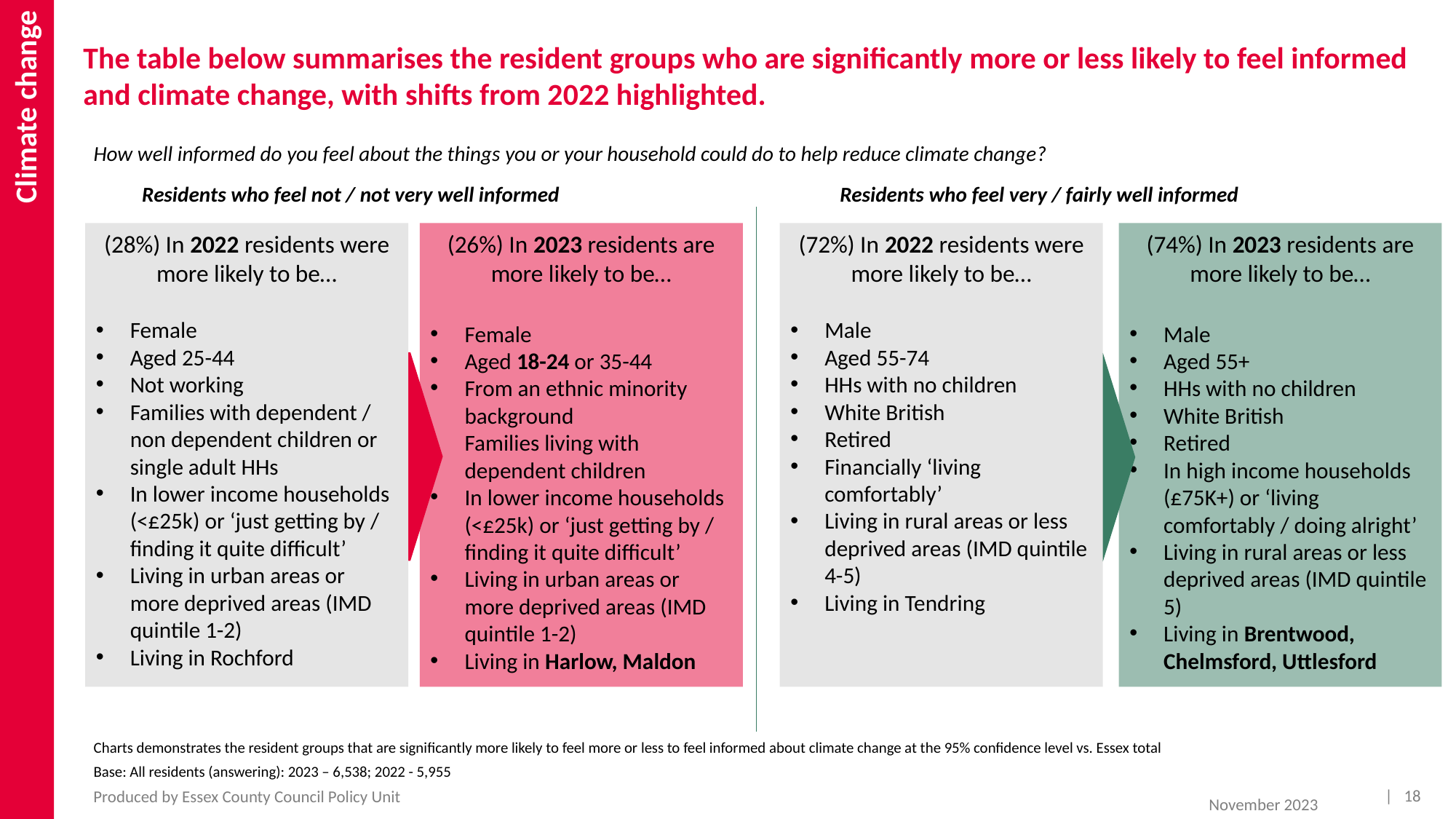

Climate change
# The table below summarises the resident groups who are significantly more or less likely to feel informed and climate change, with shifts from 2022 highlighted.
How well informed do you feel about the things you or your household could do to help reduce climate change?
Residents who feel not / not very well informed
Residents who feel very / fairly well informed
(28%) In 2022 residents were more likely to be…

Female
Aged 25-44
Not working
Families with dependent / non dependent children or single adult HHs
In lower income households (<£25k) or ‘just getting by / finding it quite difficult’
Living in urban areas or more deprived areas (IMD quintile 1-2)
Living in Rochford

(26%) In 2023 residents are more likely to be…

Female
Aged 18-24 or 35-44
From an ethnic minority background
Families living with dependent children
In lower income households (<£25k) or ‘just getting by / finding it quite difficult’
Living in urban areas or more deprived areas (IMD quintile 1-2)
Living in Harlow, Maldon

(72%) In 2022 residents were more likely to be…

Male
Aged 55-74
HHs with no children
White British
Retired
Financially ‘living comfortably’
Living in rural areas or less deprived areas (IMD quintile 4-5)
Living in Tendring

(74%) In 2023 residents are more likely to be…

Male
Aged 55+
HHs with no children
White British
Retired
In high income households (£75K+) or ‘living comfortably / doing alright’
Living in rural areas or less deprived areas (IMD quintile 5)
Living in Brentwood, Chelmsford, Uttlesford

Charts demonstrates the resident groups that are significantly more likely to feel more or less to feel informed about climate change at the 95% confidence level vs. Essex total
Base: All residents (answering): 2023 – 6,538; 2022 - 5,955
|   18
Produced by Essex County Council Policy Unit
November 2023